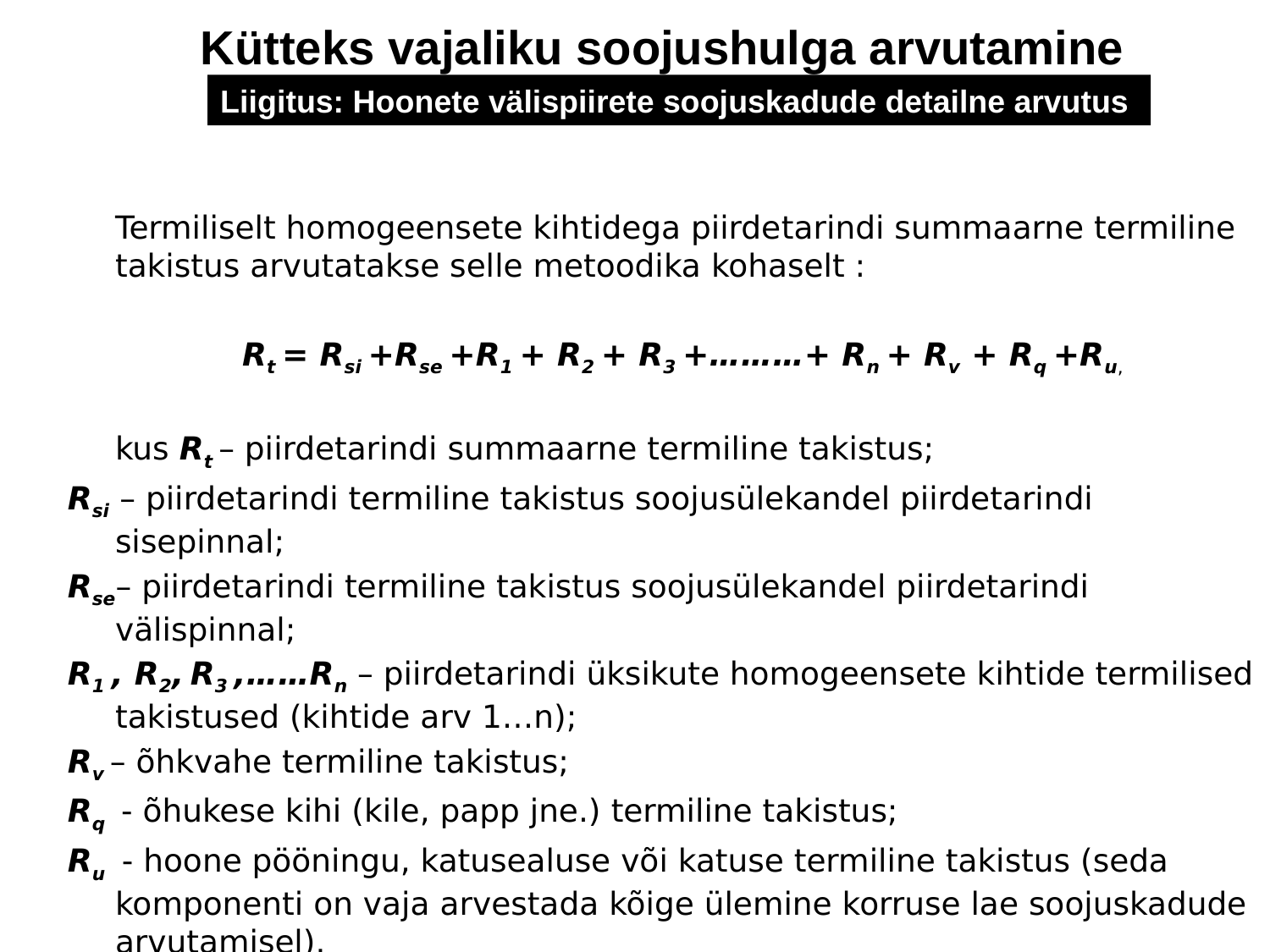

Kütteks vajaliku soojushulga arvutamine
Liigitus: Hoonete välispiirete soojuskadude detailne arvutus
	Termiliselt homogeensete kihtidega piirde­tarindi summaarne termiline takistus arvutatakse selle metoodika kohaselt :

		Rt = Rsi +Rse +R1 + R2 + R3 +………+ Rn + Rv + Rq +Ru,

	kus Rt – piirdetarindi summaarne termiline takistus;
Rsi – piirdetarindi termiline takistus soojusülekandel piirdetarindi sisepinnal;
Rse– piirdetarindi termiline takistus soojusülekandel piirdetarindi välispinnal;
R1 , R2, R3 ,……Rn – piirdetarindi üksikute homogeensete kihtide termilised takistused (kihtide arv 1…n);
Rv – õhkvahe termiline takistus;
Rq  - õhukese kihi (kile, papp jne.) termiline takistus;
Ru  - hoone pööningu, katusealuse või katuse termiline takistus (seda komponenti on vaja arvestada kõige ülemine korruse lae soojuskadude arvutamisel).